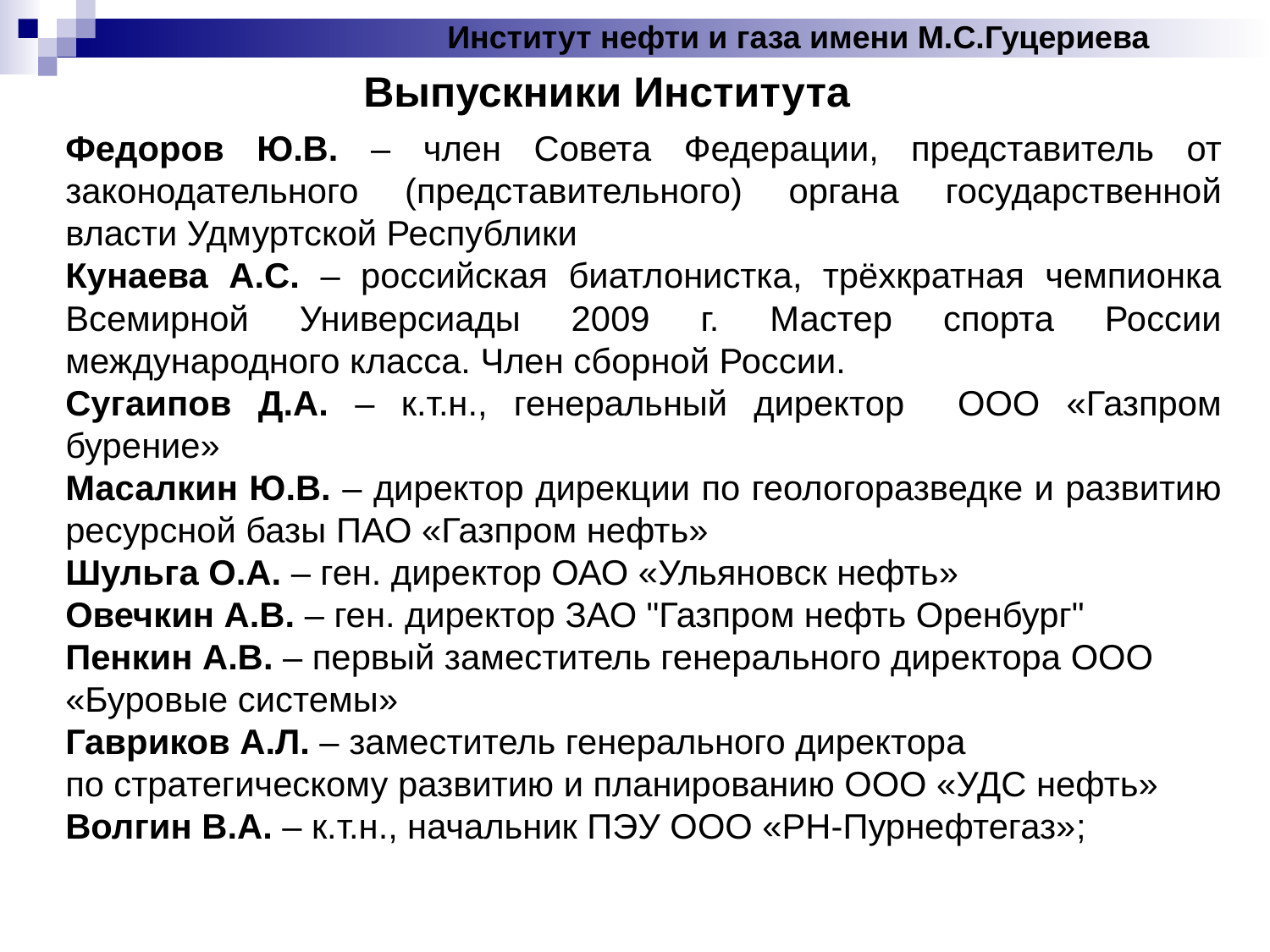

Институт нефти и газа имени М.С.Гуцериева
Выпускники Института
Федоров Ю.В. – член Совета Федерации, представитель от законодательного (представительного) органа государственной власти Удмуртской Республики
Кунаева А.С. – российская биатлонистка, трёхкратная чемпионка Всемирной Универсиады 2009 г. Мастер спорта России международного класса. Член сборной России.
Сугаипов Д.А. – к.т.н., генеральный директор  ООО «Газпром бурение»
Масалкин Ю.В. – директор дирекции по геологоразведке и развитию ресурсной базы ПАО «Газпром нефть»
Шульга О.А. – ген. директор ОАО «Ульяновск нефть»
Овечкин А.В. – ген. директор ЗАО "Газпром нефть Оренбург"
Пенкин А.В. – первый заместитель генерального директора ООО «Буровые системы»
Гавриков А.Л. – заместитель генерального директора по стратегическому развитию и планированию ООО «УДС нефть»
Волгин В.А. – к.т.н., начальник ПЭУ ООО «РН-Пурнефтегаз»;